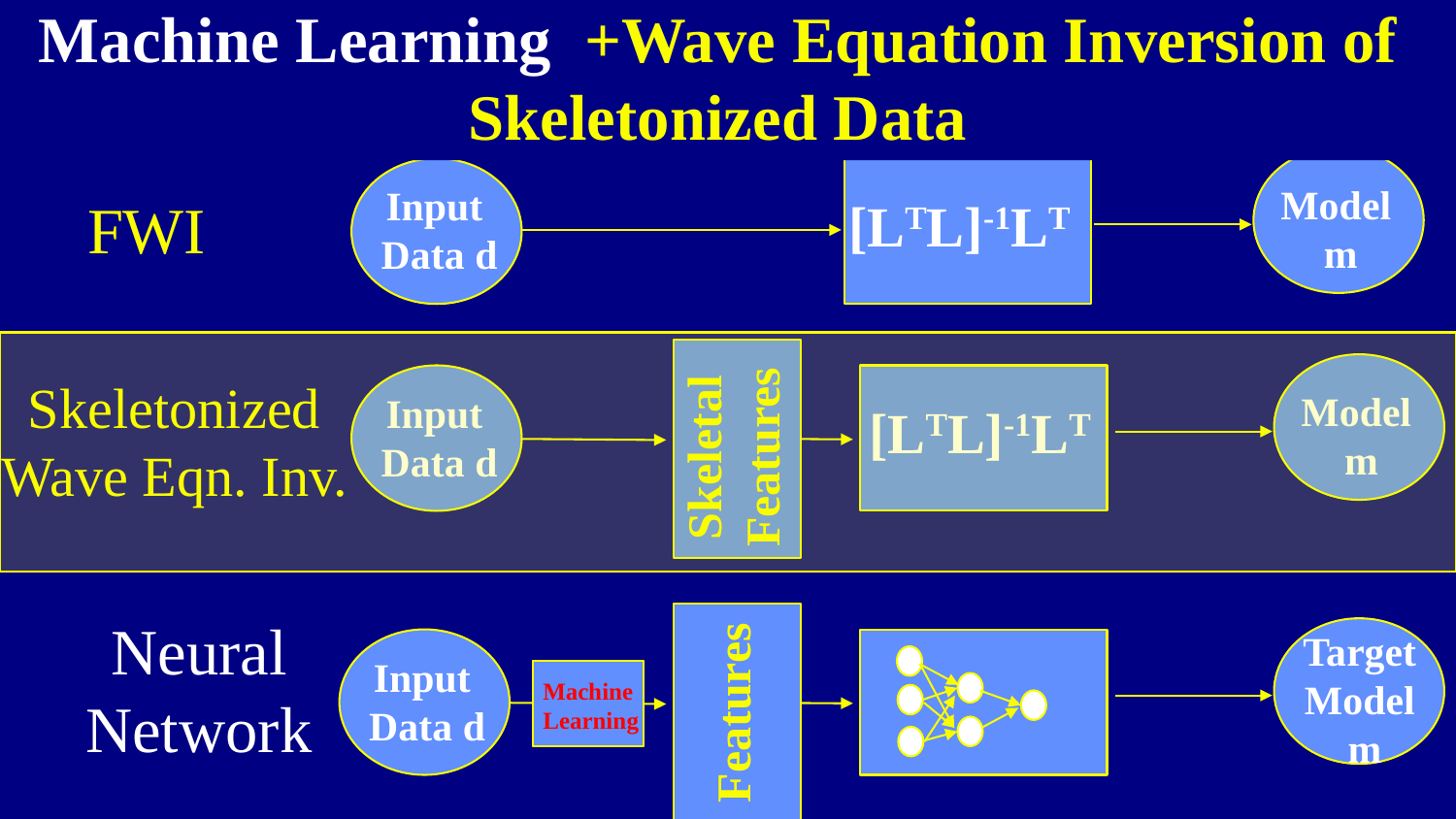

Machine Learning  +Wave Equation Inversion of Skeletonized Data

Machine Learning &Wave Equation Inversion of Skeletonized Data

Model
 m

Input
Data d
[LTL]-1LT
FWI

Model
 m

Input
Data d
[LTL]-1LT
Skeletonized
Wave Eqn. Inv.
Skeletal
Features
Neural
Network

Target
Model
 m

Input
Data d
Features

Machine
Learning

Machine
Learning